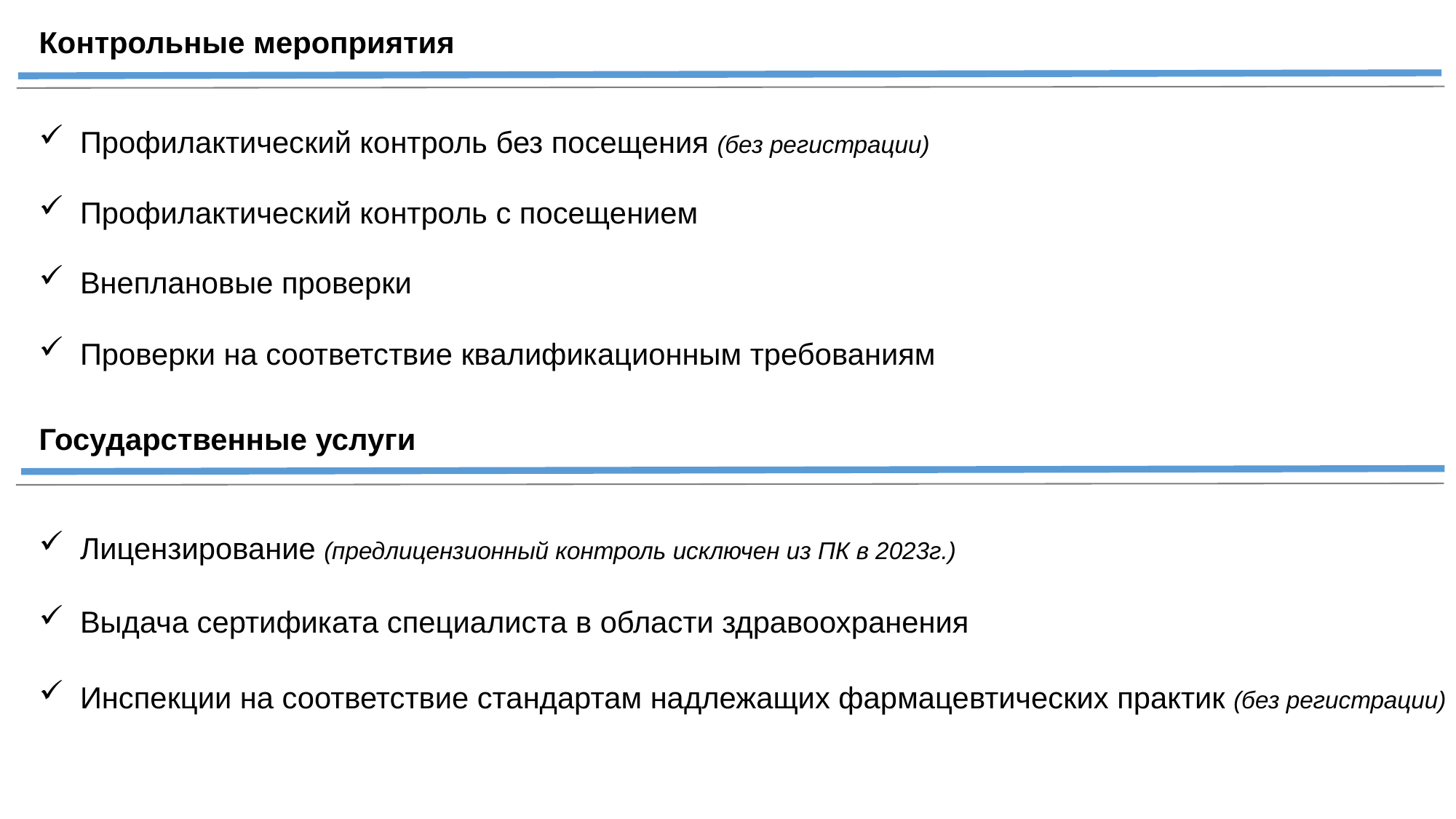

Контрольные мероприятия
Профилактический контроль без посещения (без регистрации)
Профилактический контроль с посещением
Внеплановые проверки
Проверки на соответствие квалификационным требованиям
Государственные услуги
Лицензирование (предлицензионный контроль исключен из ПК в 2023г.)
Выдача сертификата специалиста в области здравоохранения
Инспекции на соответствие стандартам надлежащих фармацевтических практик (без регистрации)